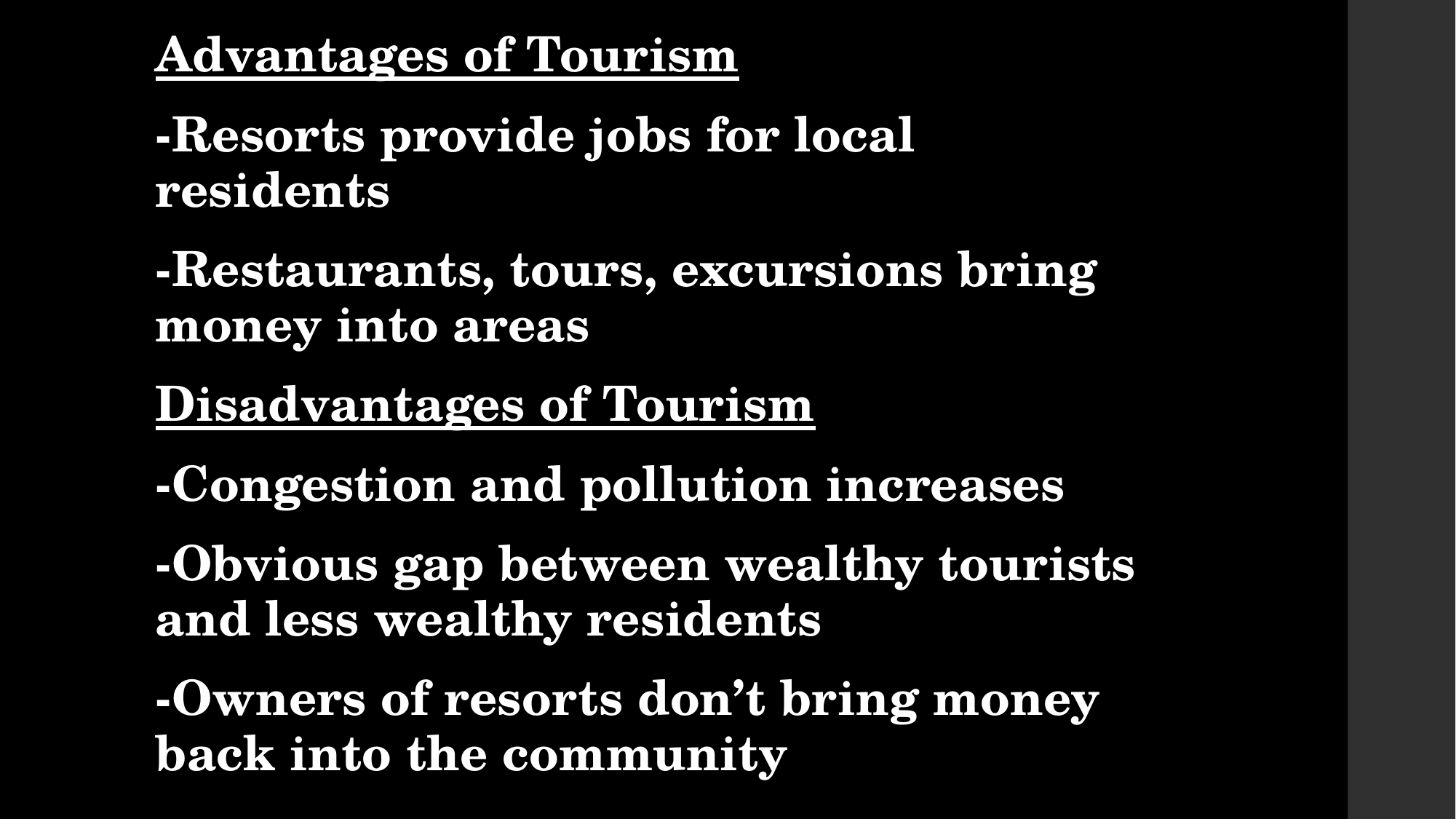

Advantages of Tourism
-Resorts provide jobs for local residents
-Restaurants, tours, excursions bring money into areas
Disadvantages of Tourism
-Congestion and pollution increases
-Obvious gap between wealthy tourists and less wealthy residents
-Owners of resorts don’t bring money back into the community